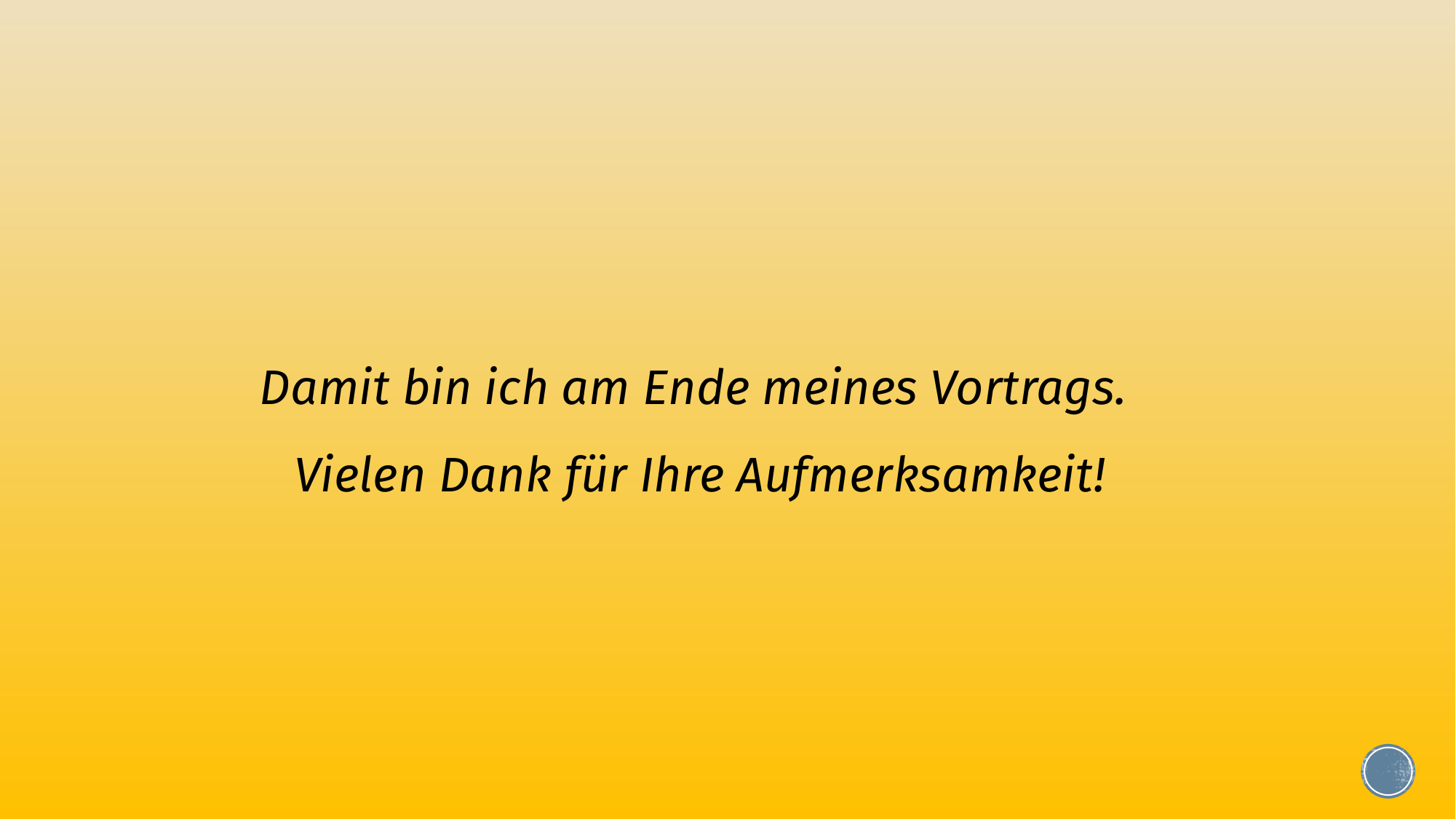

Damit bin ich am Ende meines Vortrags.
Vielen Dank für Ihre Aufmerksamkeit!